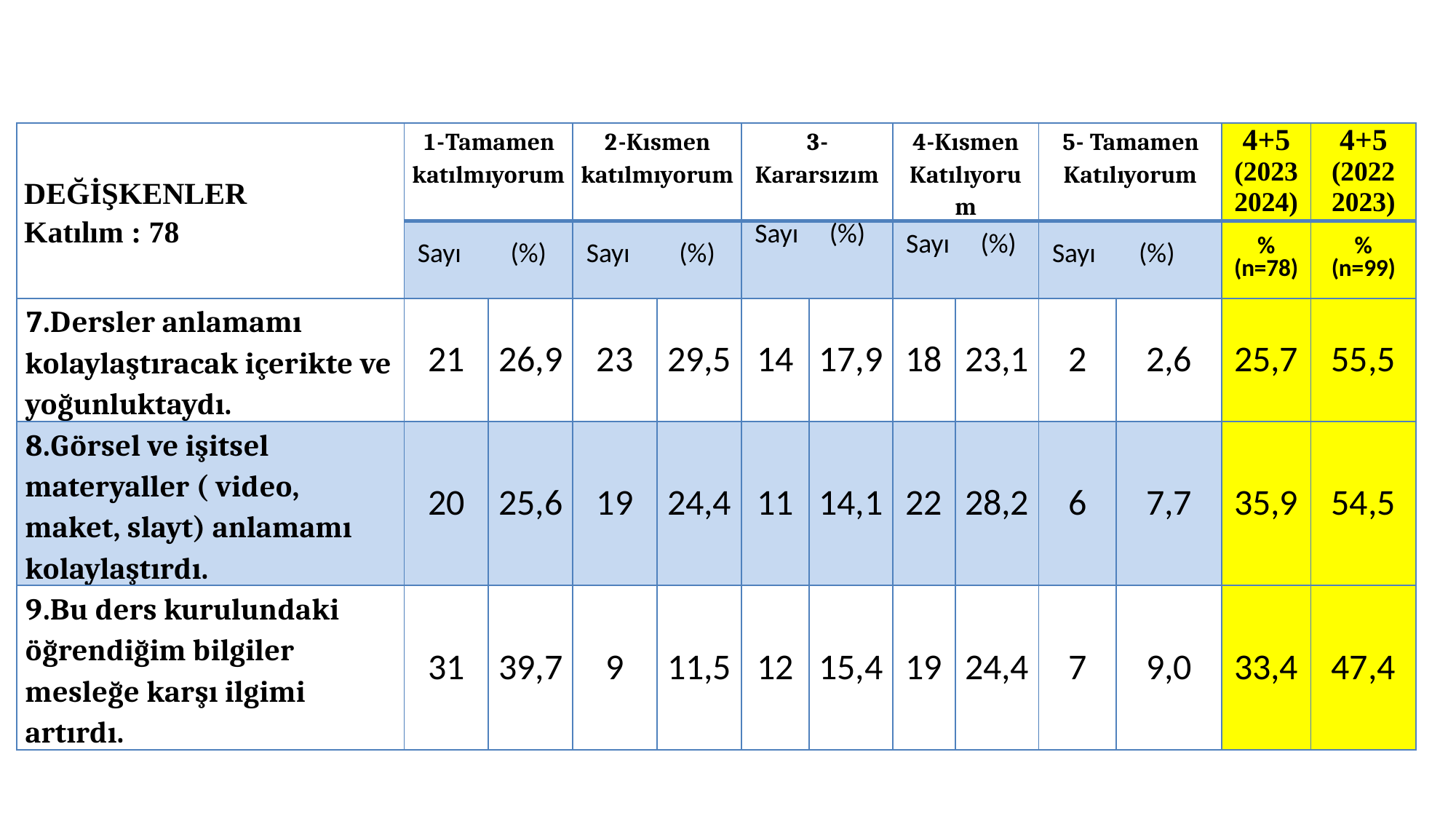

| DEĞİŞKENLER Katılım : 78 | 1-Tamamen katılmıyorum |  | 2-Kısmen katılmıyorum |  | 3-Kararsızım |  | 4-Kısmen Katılıyorum |  | 5- Tamamen Katılıyorum |  | 4+5 (2023 2024) | 4+5 (2022 2023) |
| --- | --- | --- | --- | --- | --- | --- | --- | --- | --- | --- | --- | --- |
|  | Sayı (%) |  | Sayı (%) |  | Sayı (%) |  | Sayı (%) |  | Sayı (%) |  | % (n=78) | % (n=99) |
| 7.Dersler anlamamı kolaylaştıracak içerikte ve yoğunluktaydı. | 21 | 26,9 | 23 | 29,5 | 14 | 17,9 | 18 | 23,1 | 2 | 2,6 | 25,7 | 55,5 |
| 8.Görsel ve işitsel materyaller ( video, maket, slayt) anlamamı kolaylaştırdı. | 20 | 25,6 | 19 | 24,4 | 11 | 14,1 | 22 | 28,2 | 6 | 7,7 | 35,9 | 54,5 |
| 9.Bu ders kurulundaki öğrendiğim bilgiler mesleğe karşı ilgimi artırdı. | 31 | 39,7 | 9 | 11,5 | 12 | 15,4 | 19 | 24,4 | 7 | 9,0 | 33,4 | 47,4 |